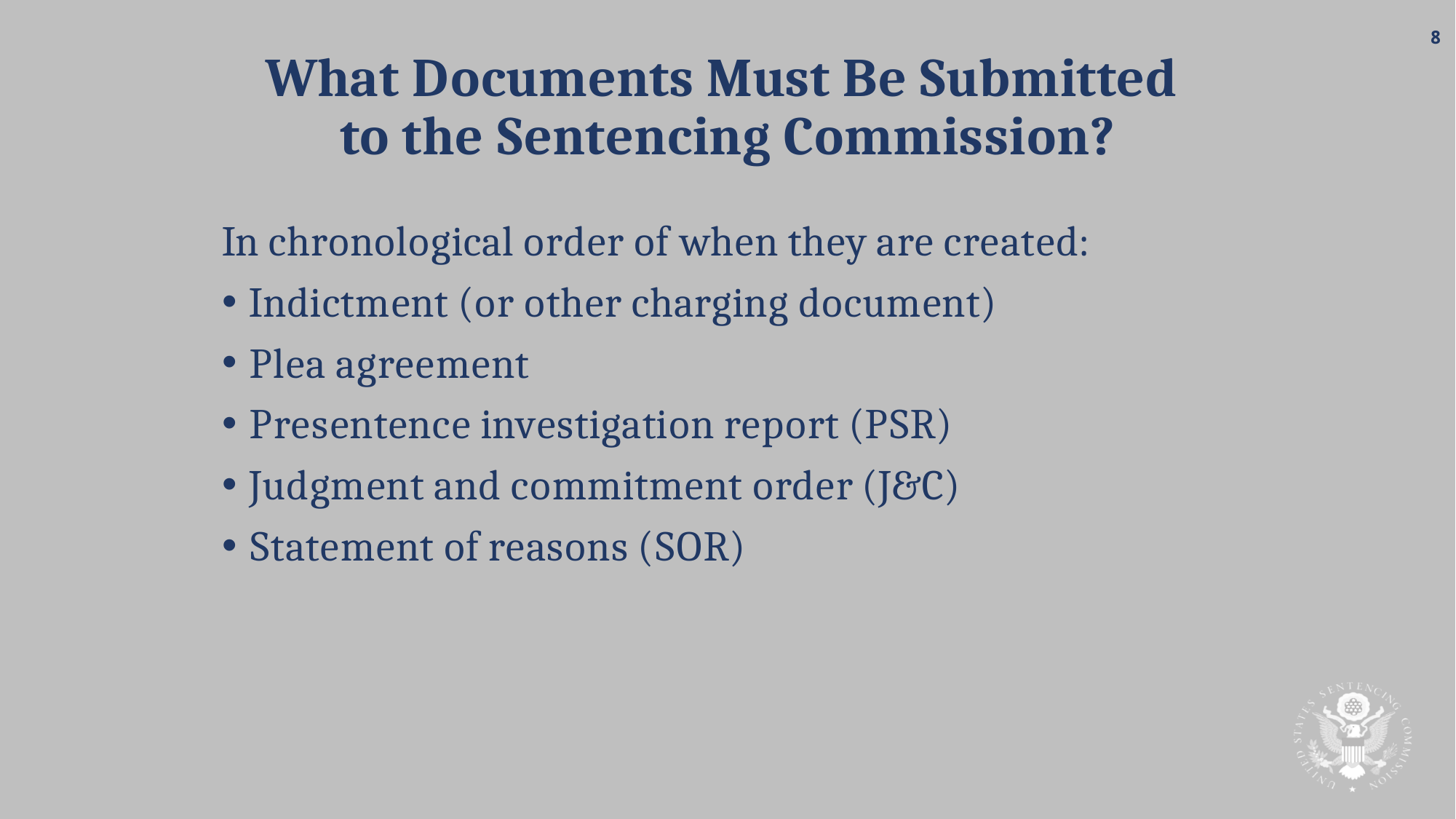

# What Documents Must Be Submitted to the Sentencing Commission?
In chronological order of when they are created:
Indictment (or other charging document)
Plea agreement
Presentence investigation report (PSR)
Judgment and commitment order (J&C)
Statement of reasons (SOR)